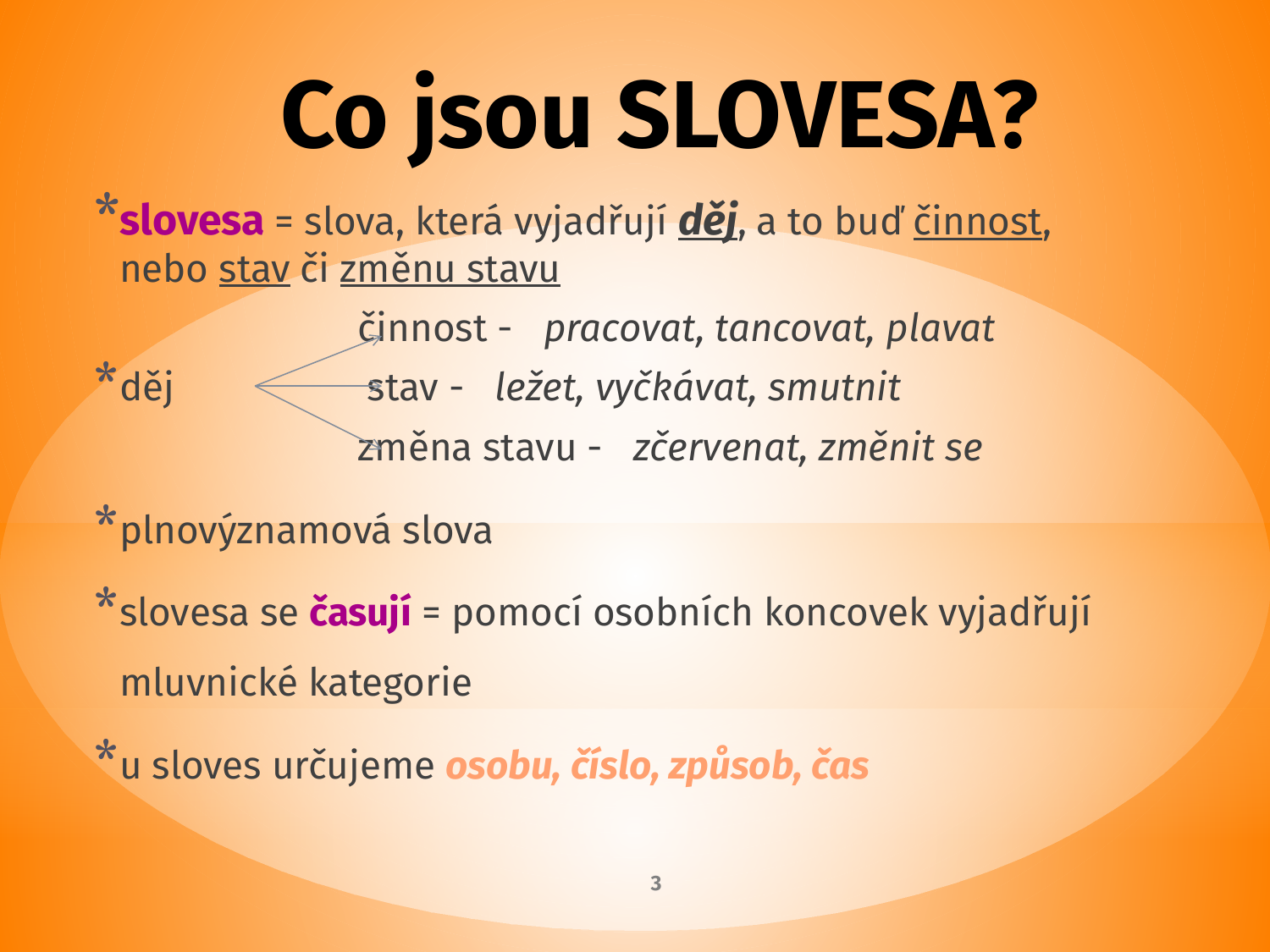

# Co jsou SLOVESA?
slovesa = slova, která vyjadřují děj, a to buď činnost,   nebo stav či změnu stavu
                          činnost -   pracovat, tancovat, plavat
děj                   stav -   ležet, vyčkávat, smutnit
                          změna stavu -   zčervenat, změnit se
plnovýznamová slova
slovesa se časují = pomocí osobních koncovek vyjadřují mluvnické kategorie
u sloves určujeme osobu, číslo, způsob, čas

3